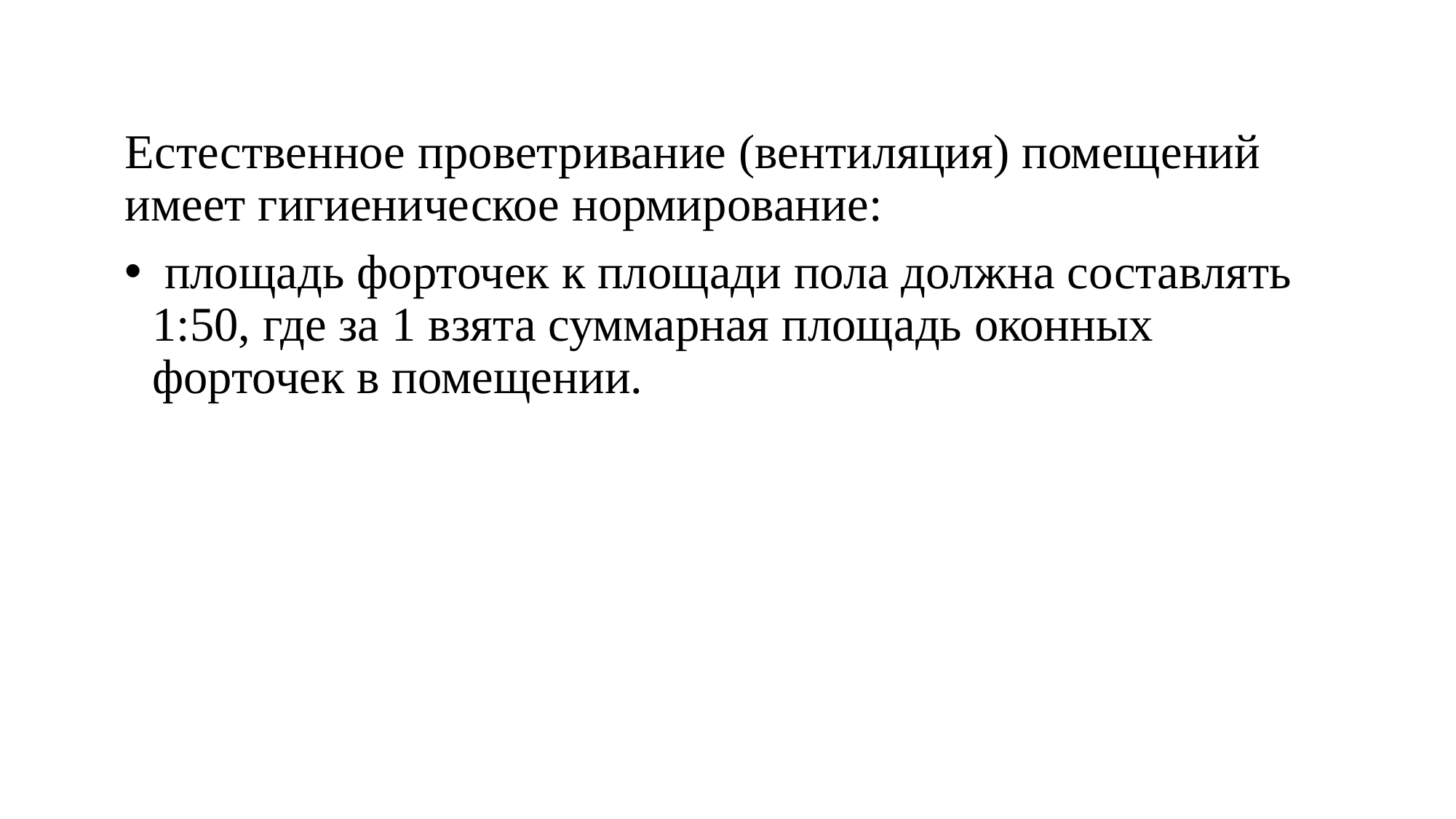

Естественное проветривание (вентиляция) помещений имеет гигиеническое нормирование:
 площадь форточек к площади пола должна составлять 1:50, где за 1 взята суммарная площадь оконных форточек в помещении.